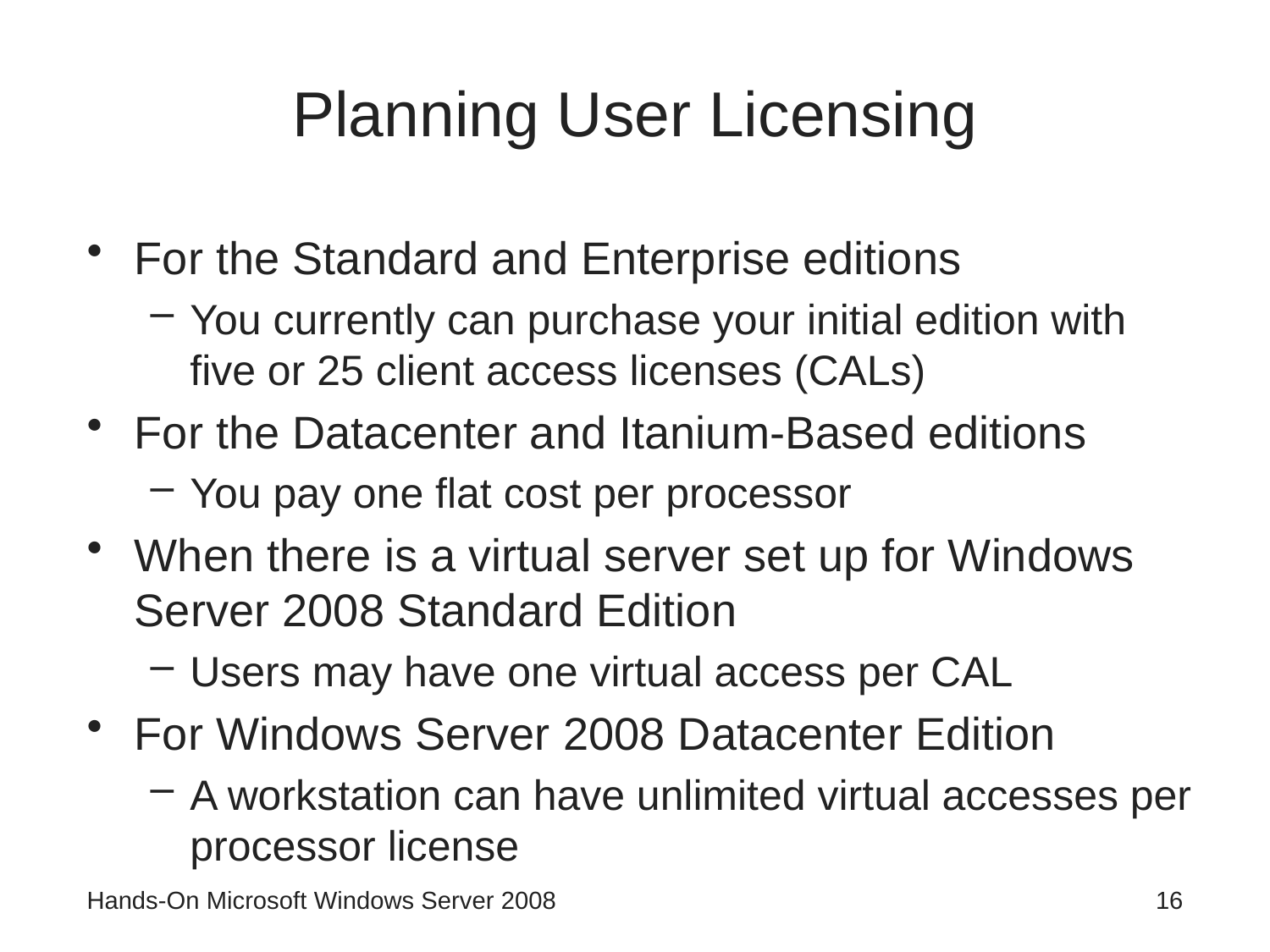

# Planning User Licensing
For the Standard and Enterprise editions
You currently can purchase your initial edition with five or 25 client access licenses (CALs)
For the Datacenter and Itanium-Based editions
You pay one flat cost per processor
When there is a virtual server set up for Windows Server 2008 Standard Edition
Users may have one virtual access per CAL
For Windows Server 2008 Datacenter Edition
A workstation can have unlimited virtual accesses per processor license
Hands-On Microsoft Windows Server 2008
16